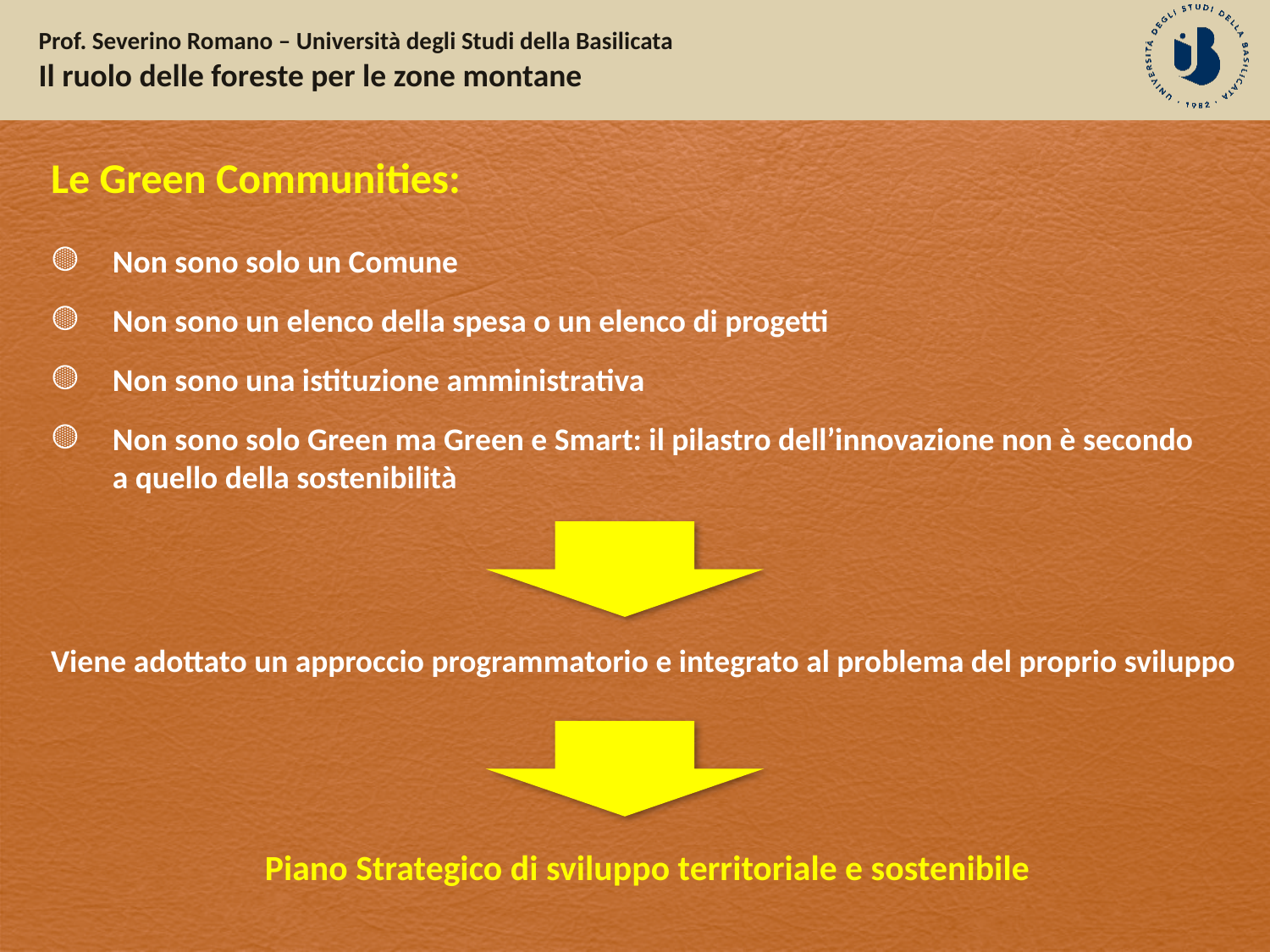

Le Green Communities:
Non sono solo un Comune
Non sono un elenco della spesa o un elenco di progetti
Non sono una istituzione amministrativa
Non sono solo Green ma Green e Smart: il pilastro dell’innovazione non è secondo a quello della sostenibilità

Viene adottato un approccio programmatorio e integrato al problema del proprio sviluppo

Piano Strategico di sviluppo territoriale e sostenibile